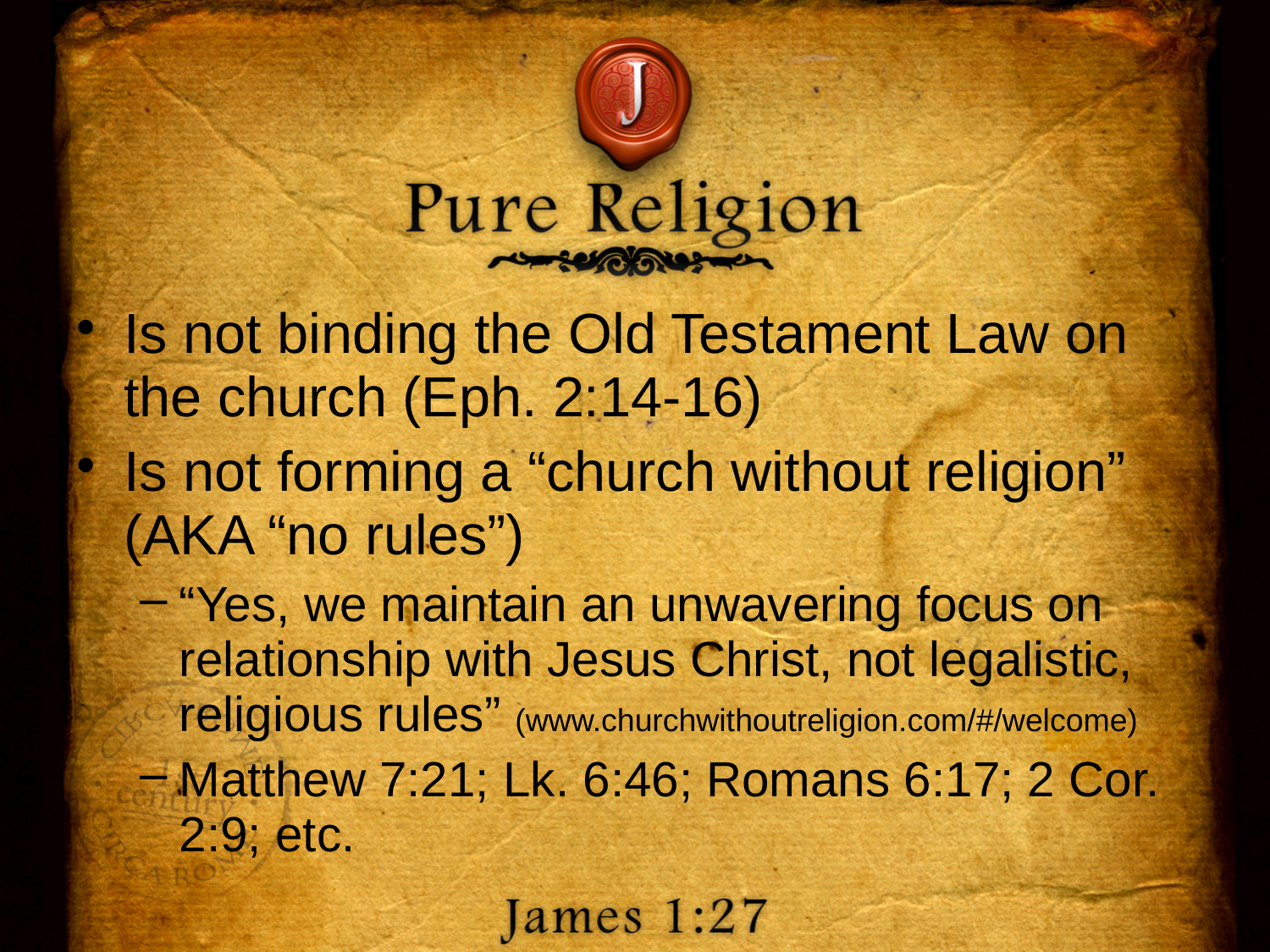

Is not binding the Old Testament Law on the church (Eph. 2:14-16)
Is not forming a “church without religion” (AKA “no rules”)
“Yes, we maintain an unwavering focus on relationship with Jesus Christ, not legalistic, religious rules” (www.churchwithoutreligion.com/#/welcome)
Matthew 7:21; Lk. 6:46; Romans 6:17; 2 Cor. 2:9; etc.